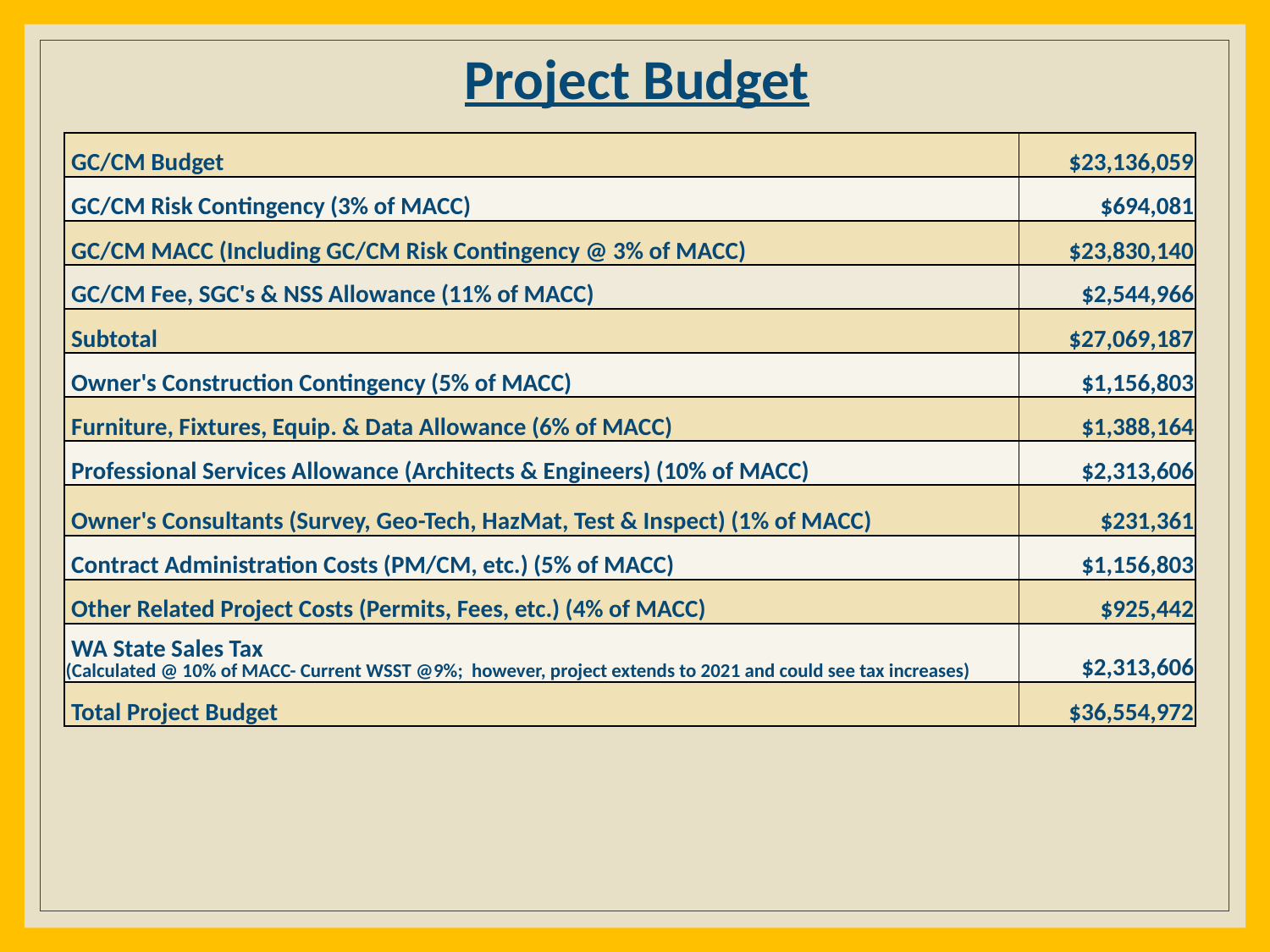

# Project Budget
| GC/CM Budget | $23,136,059 |
| --- | --- |
| GC/CM Risk Contingency (3% of MACC) | $694,081 |
| GC/CM MACC (Including GC/CM Risk Contingency @ 3% of MACC) | $23,830,140 |
| GC/CM Fee, SGC's & NSS Allowance (11% of MACC) | $2,544,966 |
| Subtotal | $27,069,187 |
| Owner's Construction Contingency (5% of MACC) | $1,156,803 |
| Furniture, Fixtures, Equip. & Data Allowance (6% of MACC) | $1,388,164 |
| Professional Services Allowance (Architects & Engineers) (10% of MACC) | $2,313,606 |
| Owner's Consultants (Survey, Geo-Tech, HazMat, Test & Inspect) (1% of MACC) | $231,361 |
| Contract Administration Costs (PM/CM, etc.) (5% of MACC) | $1,156,803 |
| Other Related Project Costs (Permits, Fees, etc.) (4% of MACC) | $925,442 |
| WA State Sales Tax (Calculated @ 10% of MACC- Current WSST @9%; however, project extends to 2021 and could see tax increases) | $2,313,606 |
| Total Project Budget | $36,554,972 |